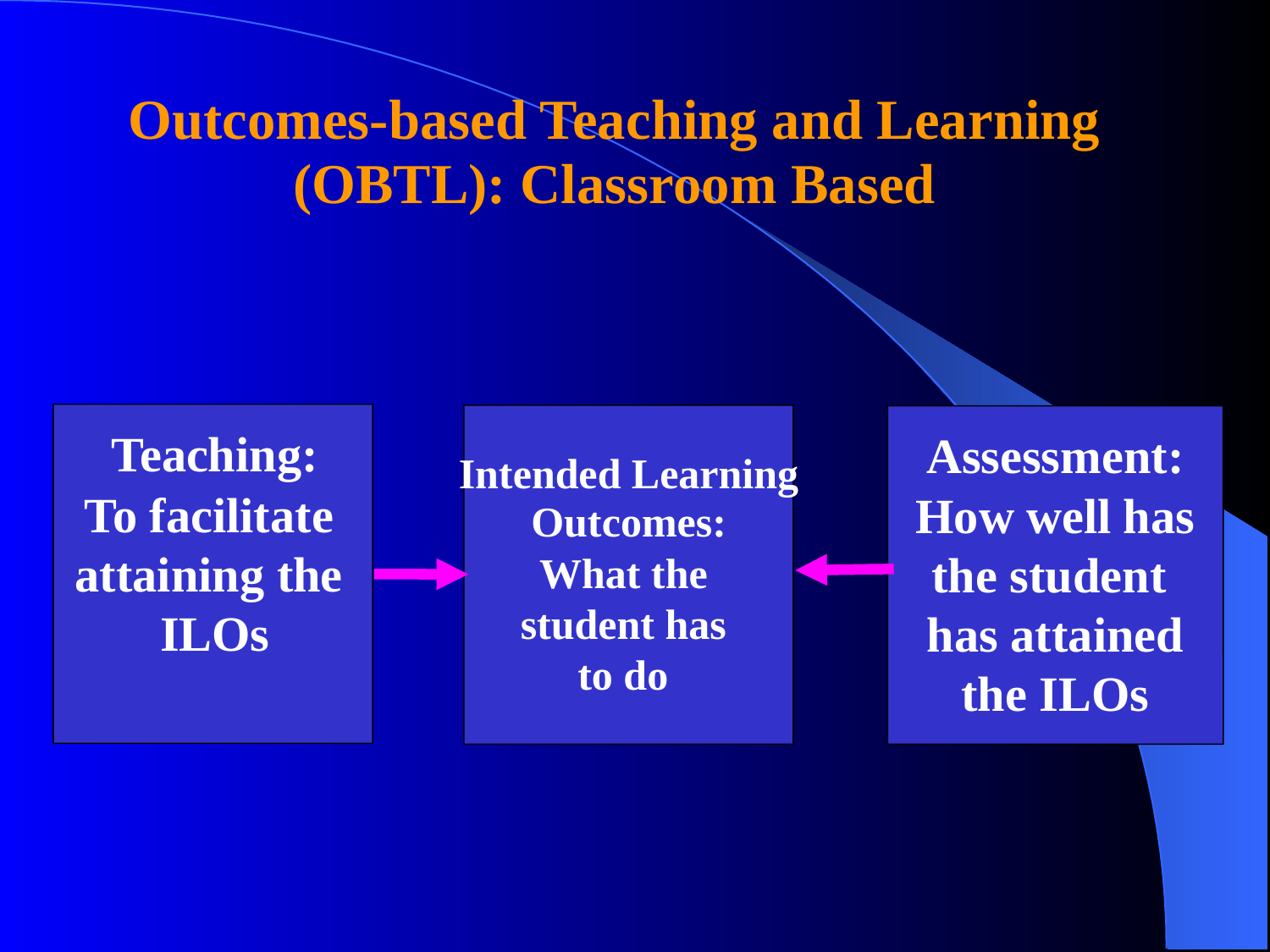

Outcomes-based Teaching and Learning (OBTL): Classroom Based

Teaching:
To facilitate
attaining the
ILOs

Intended Learning
Outcomes:
What the
student has
to do

Assessment:
How well has
the student
has attained
the ILOs